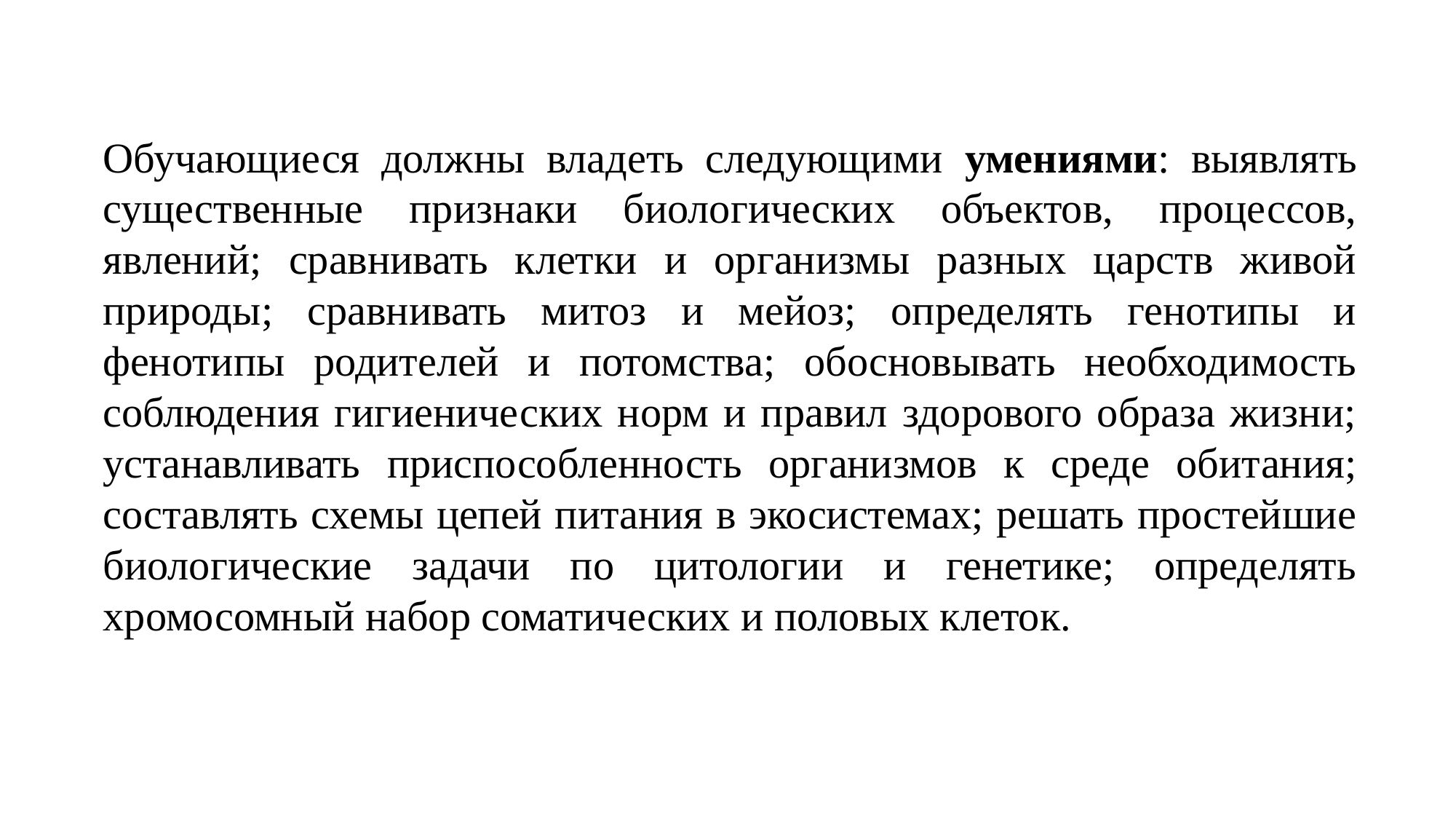

Обучающиеся должны владеть следующими умениями: выявлять существенные признаки биологических объектов, процессов, явлений; сравнивать клетки и организмы разных царств живой природы; сравнивать митоз и мейоз; определять генотипы и фенотипы родителей и потомства; обосновывать необходимость соблюдения гигиенических норм и правил здорового образа жизни; устанавливать приспособленность организмов к среде обитания; составлять схемы цепей питания в экосистемах; решать простейшие биологические задачи по цитологии и генетике; определять хромосомный набор соматических и половых клеток.